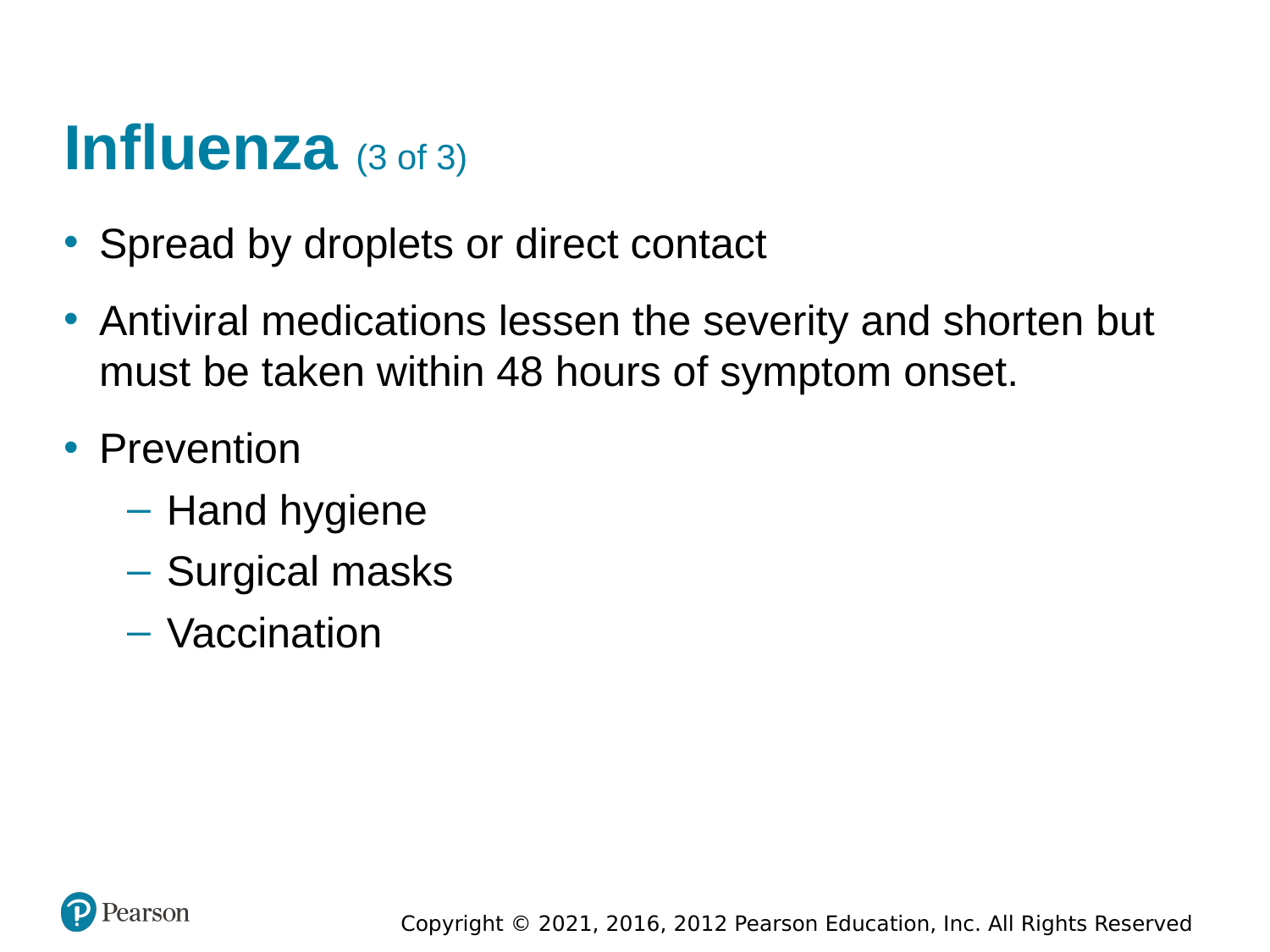

# Influenza (3 of 3)
Spread by droplets or direct contact
Antiviral medications lessen the severity and shorten but must be taken within 48 hours of symptom onset.
Prevention
Hand hygiene
Surgical masks
Vaccination